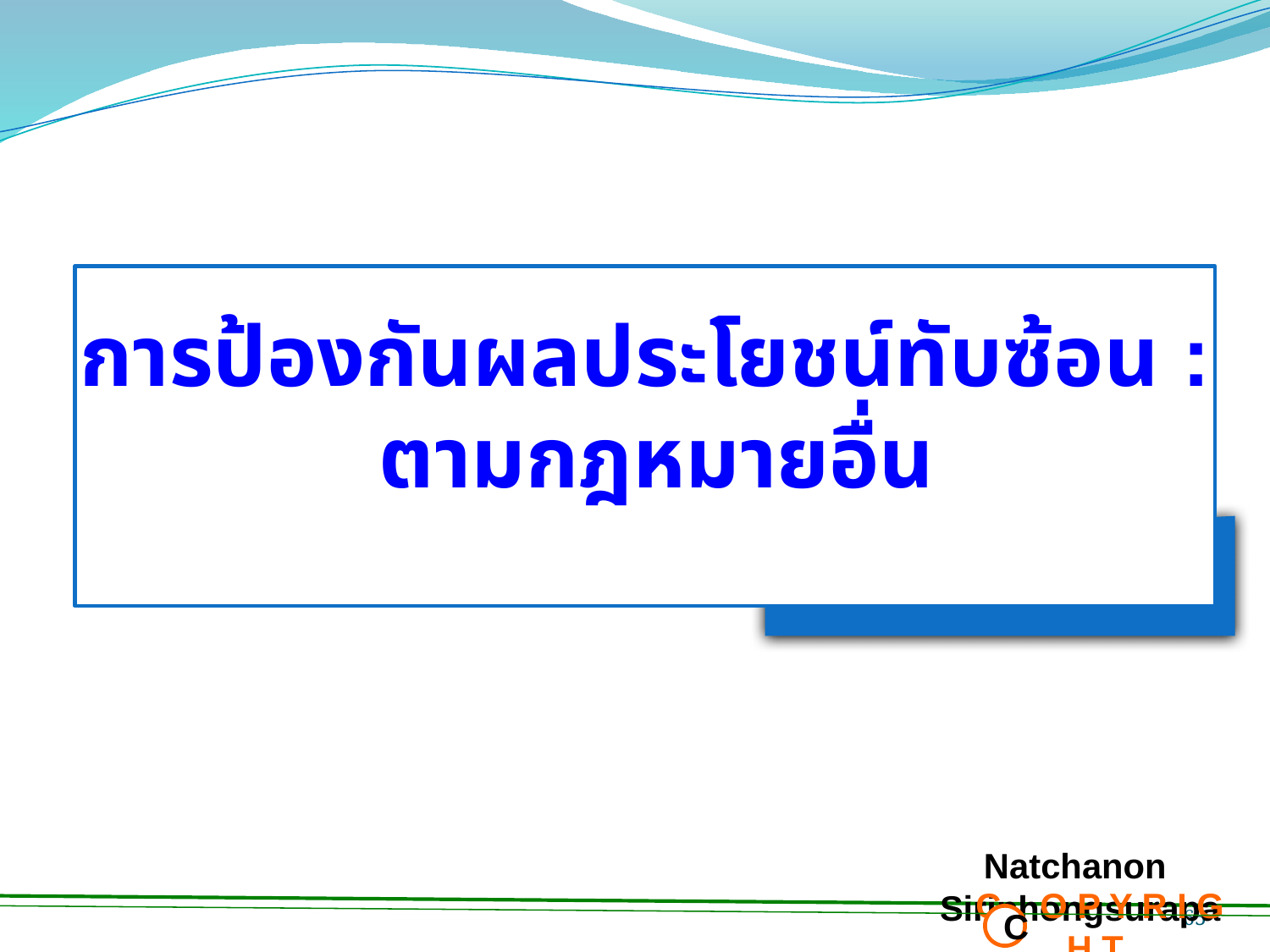

# การป้องกันผลประโยชน์ทับซ้อน : ตามกฎหมายอื่น

Natchanon  Siriphongsurapa
 C    O P Y R I G H T
C
65